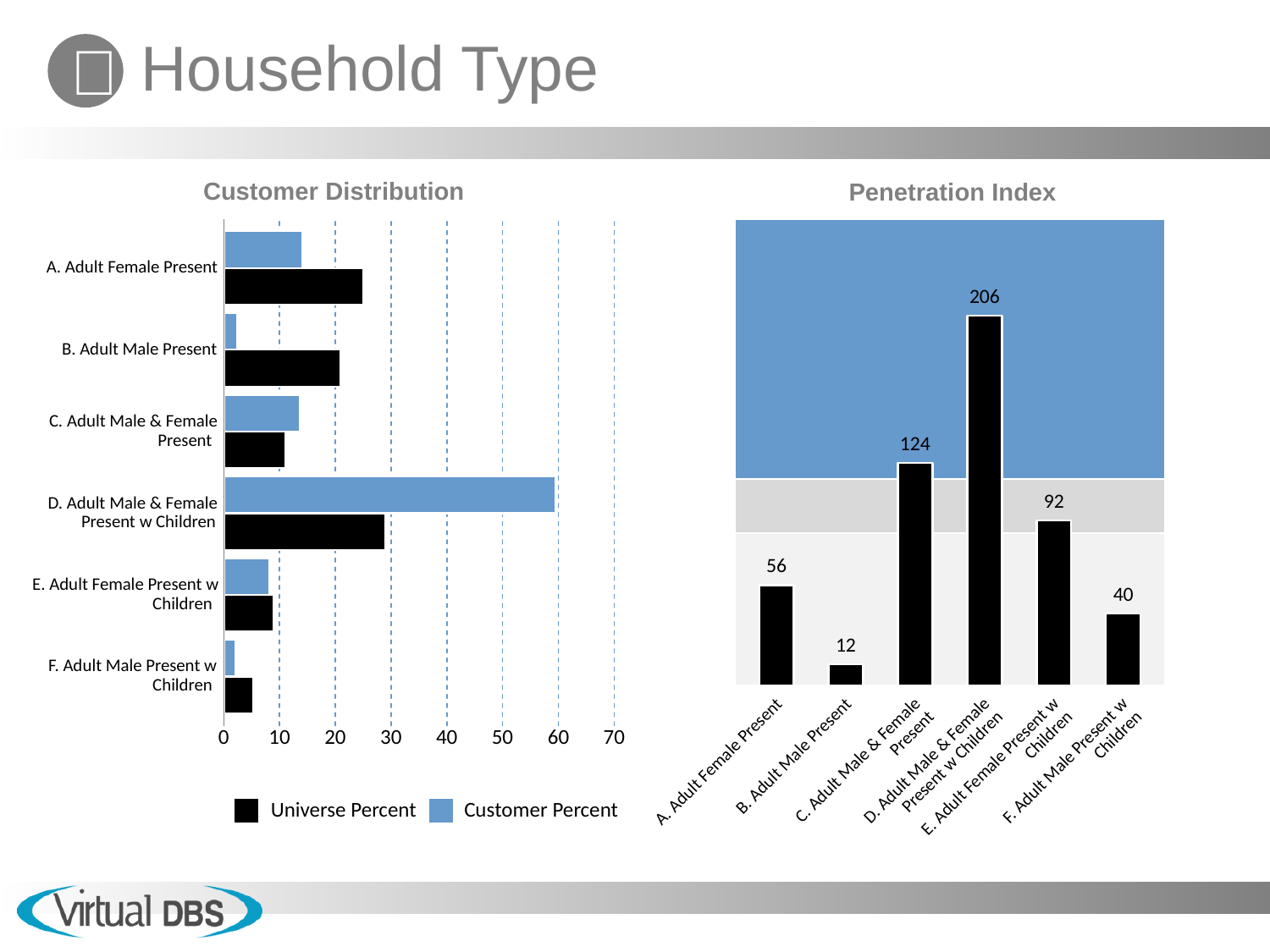

A. Adult Female Present

B. Adult Male Present

C. Adult Male & Female

Present

D. Adult Male & Female

Present w Children

E. Adult Female Present w

Children

F. Adult Male Present w

Children
0
10
20
30
40
50
60
70

Universe Percent
Customer Percent

206

124

92

56

40

12

Present
Children
Children
B. Adult Male Present
C. Adult Male & Female
D. Adult Male & Female
F. Adult Male Present w
Present w Children
A. Adult Female Present
E. Adult Female Present w